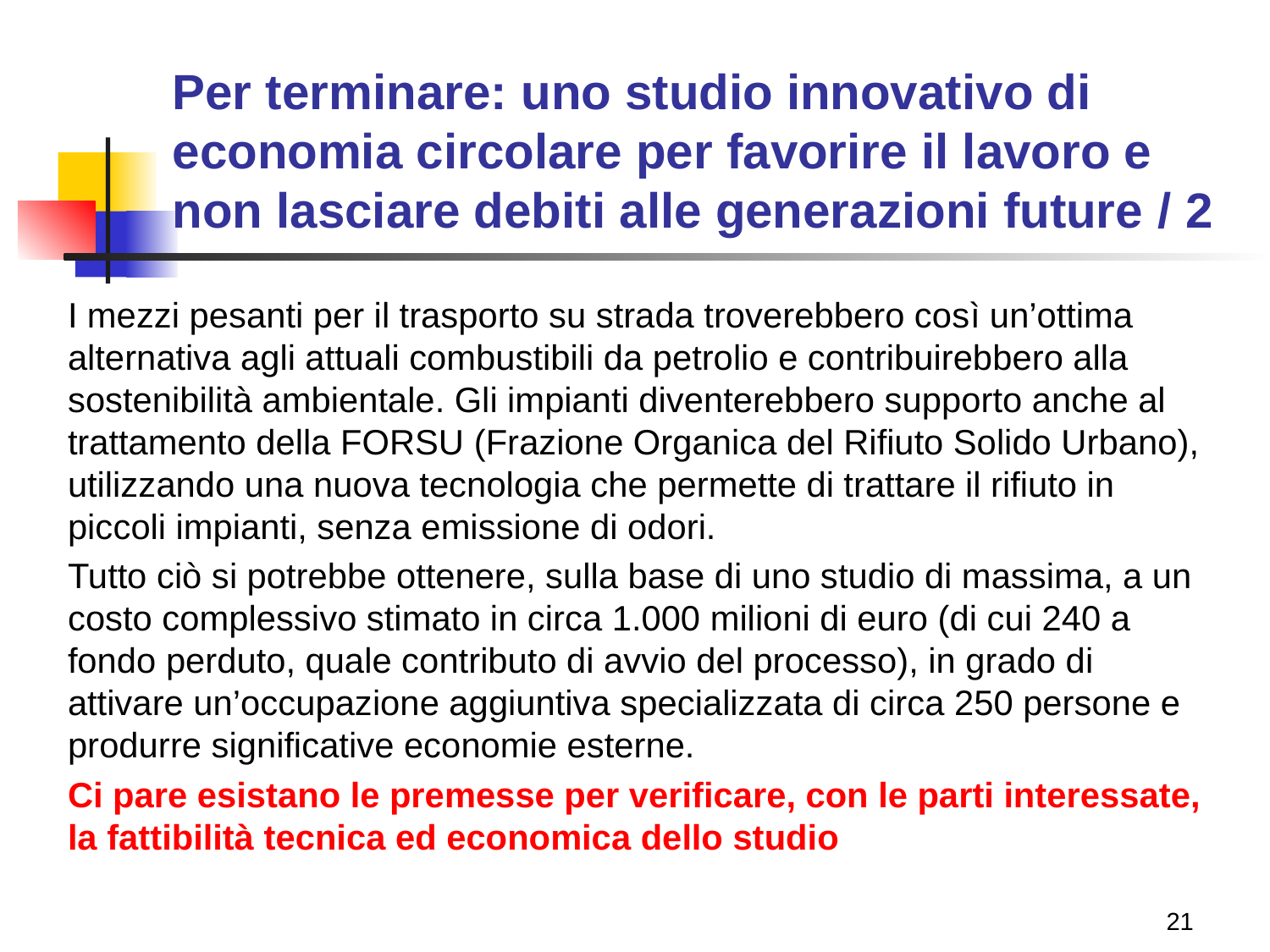

# Per terminare: uno studio innovativo di economia circolare per favorire il lavoro e non lasciare debiti alle generazioni future / 2
I mezzi pesanti per il trasporto su strada troverebbero così un’ottima alternativa agli attuali combustibili da petrolio e contribuirebbero alla sostenibilità ambientale. Gli impianti diventerebbero supporto anche al trattamento della FORSU (Frazione Organica del Rifiuto Solido Urbano), utilizzando una nuova tecnologia che permette di trattare il rifiuto in piccoli impianti, senza emissione di odori.
Tutto ciò si potrebbe ottenere, sulla base di uno studio di massima, a un costo complessivo stimato in circa 1.000 milioni di euro (di cui 240 a fondo perduto, quale contributo di avvio del processo), in grado di attivare un’occupazione aggiuntiva specializzata di circa 250 persone e produrre significative economie esterne.
Ci pare esistano le premesse per verificare, con le parti interessate, la fattibilità tecnica ed economica dello studio

21